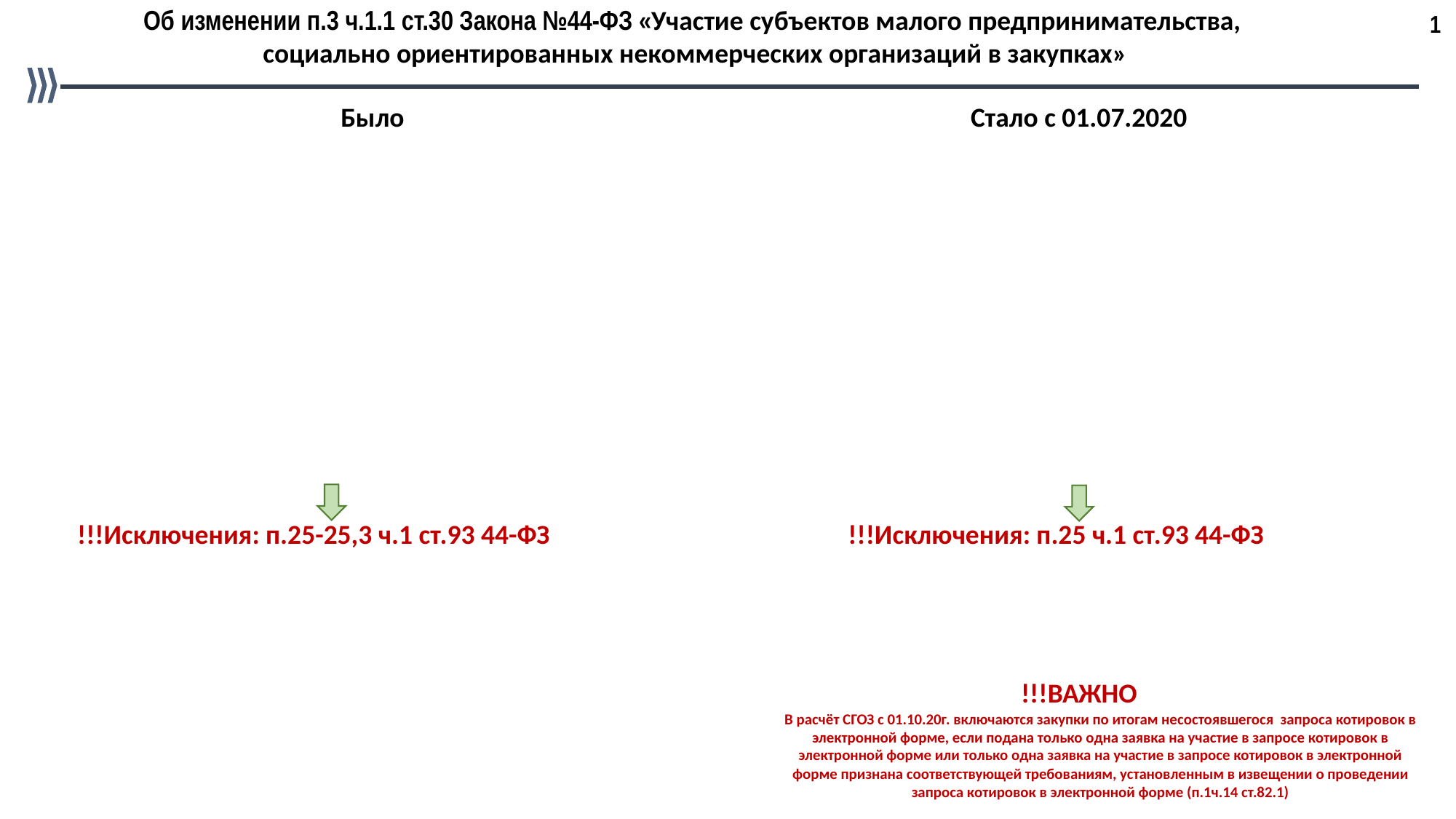

1
Об изменении п.3 ч.1.1 ст.30 Закона №44-ФЗ «Участие субъектов малого предпринимательства,
социально ориентированных некоммерческих организаций в закупках»

Было
Стало с 01.07.2020

1.1. При определении объема закупок, предусмотренного               ч.1 ст.30, в расчёт совокупного годового объёма закупок не включаются закупки:
3) у единственного поставщика (подрядчика, исполнителя) в соответствии с ч.1 ст.93 44-ФЗ, за исключением закупок, которые осуществлены в соответствии с п.25-25.3 ч.1 ст.93 44-ФЗ по результатам несостоявшегося определения поставщика, проведённого в соответствии с требованиями п.1 ч.1 ст.30

1.1. При определении объема закупок, предусмотренного                ч.1 ст.30, в расчёт совокупного годового объёма закупок не включаются закупки:
3) у единственного поставщика (подрядчика, исполнителя) в соответствии с ч.1 ст.93 44-ФЗ, за исключением закупок, которые осуществлены в соответствии с п.25 ч.1 ст.93 44-ФЗ по результатам несостоявшегося определения поставщика, проведённого в соответствии с требованиями п.1 ч.1 ст.30

!!!Исключения: п.25-25,3 ч.1 ст.93 44-ФЗ
!!!Исключения: п.25 ч.1 ст.93 44-ФЗ

П.25: признание несостоявшимися открытого конкурса, конкурса с ограниченным участием, двухэтапного конкурса, повторного конкурса, запроса котировок, запроса предложений (ч.1 и7 ст.55, ч.1 и 3 ст.79, ч.18 и 19 ст.83, ч.27 ст. 83.1).
П.25.1: признание несостоявшимися открытого конкурса в электронной форме, конкурса с ограниченным участием в электронной форме, двухэтапного конкурса в электронной форме, электронного аукциона (ч.1, 2 и 5 ст.55.1, ч.1-3.1 ст. 71).
П.25.2: признание несостоявшимся запроса котировок в электронной форм (ч.3 ст.82.6).
П.25.3:признание несостоявшимся запроса предложений в электронной форме (ч.26 ст.83.1).

П.25: признание определения поставщика (подрядчика, исполнителя) несостоявшимся в соответствии с ч.1 и7 ст.55, ч.1, 2 и 5 ст.55.1, ч.1-3.1 ст. 71,           ч.1 и 3 ст.79, п.1 ч.14 ст.82.1, ч.18 и 19 ст.83, ч.26 и 27 ст. 83.1 44-ФЗ

!!!ВАЖНО
В расчёт СГОЗ с 01.10.20г. включаются закупки по итогам несостоявшегося  запроса котировок в электронной форме, если подана только одна заявка на участие в запросе котировок в электронной форме или только одна заявка на участие в запросе котировок в электронной форме признана соответствующей требованиям, установленным в извещении о проведении запроса котировок в электронной форме (п.1ч.14 ст.82.1)